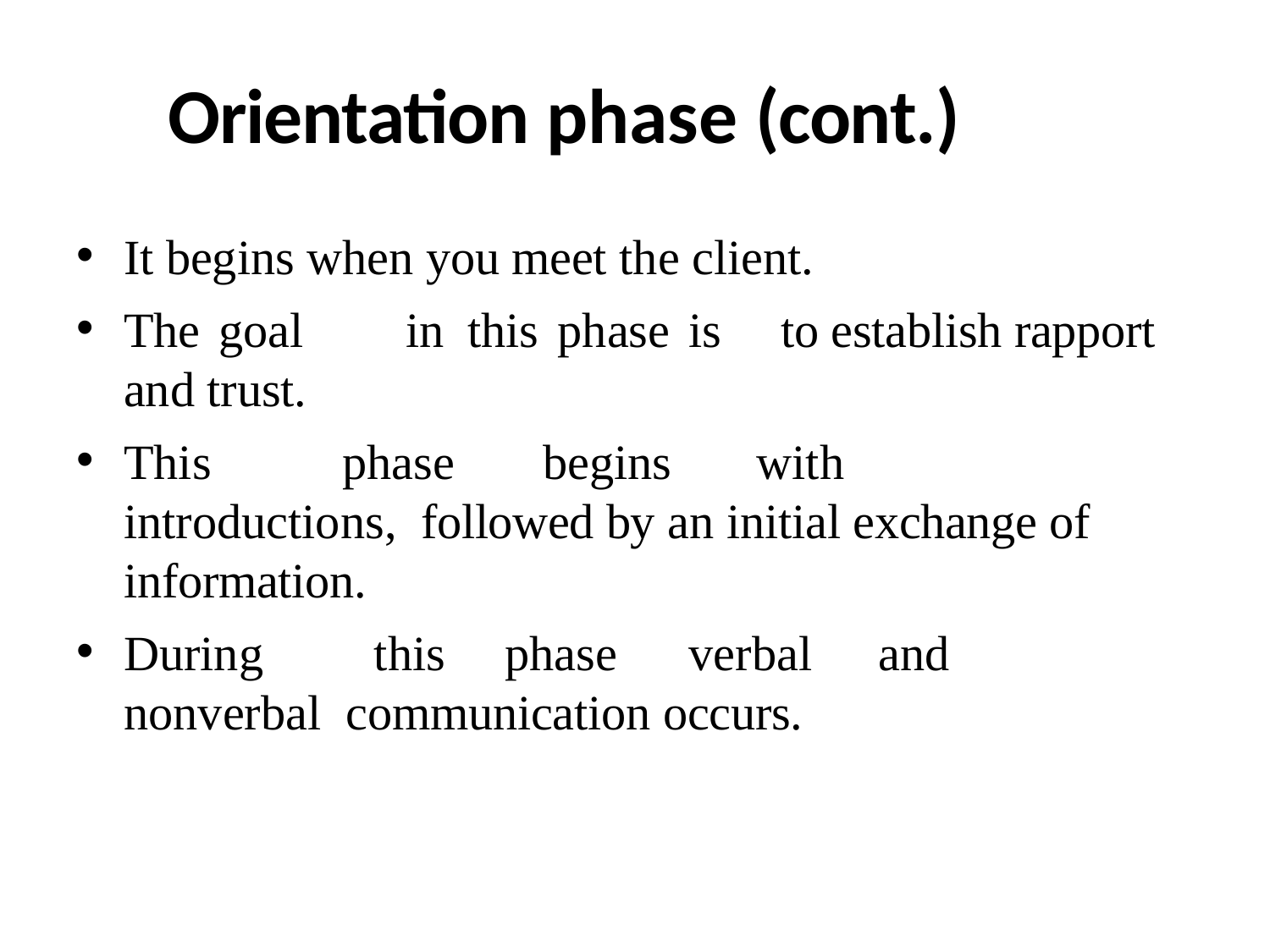

# Orientation phase (cont.)
It begins when you meet the client.
The goal	in	this phase is	to establish rapport  and trust.
This	phase	begins	with	introductions,  followed by an initial exchange of information.
During	this	phase	verbal	and	nonverbal  communication occurs.